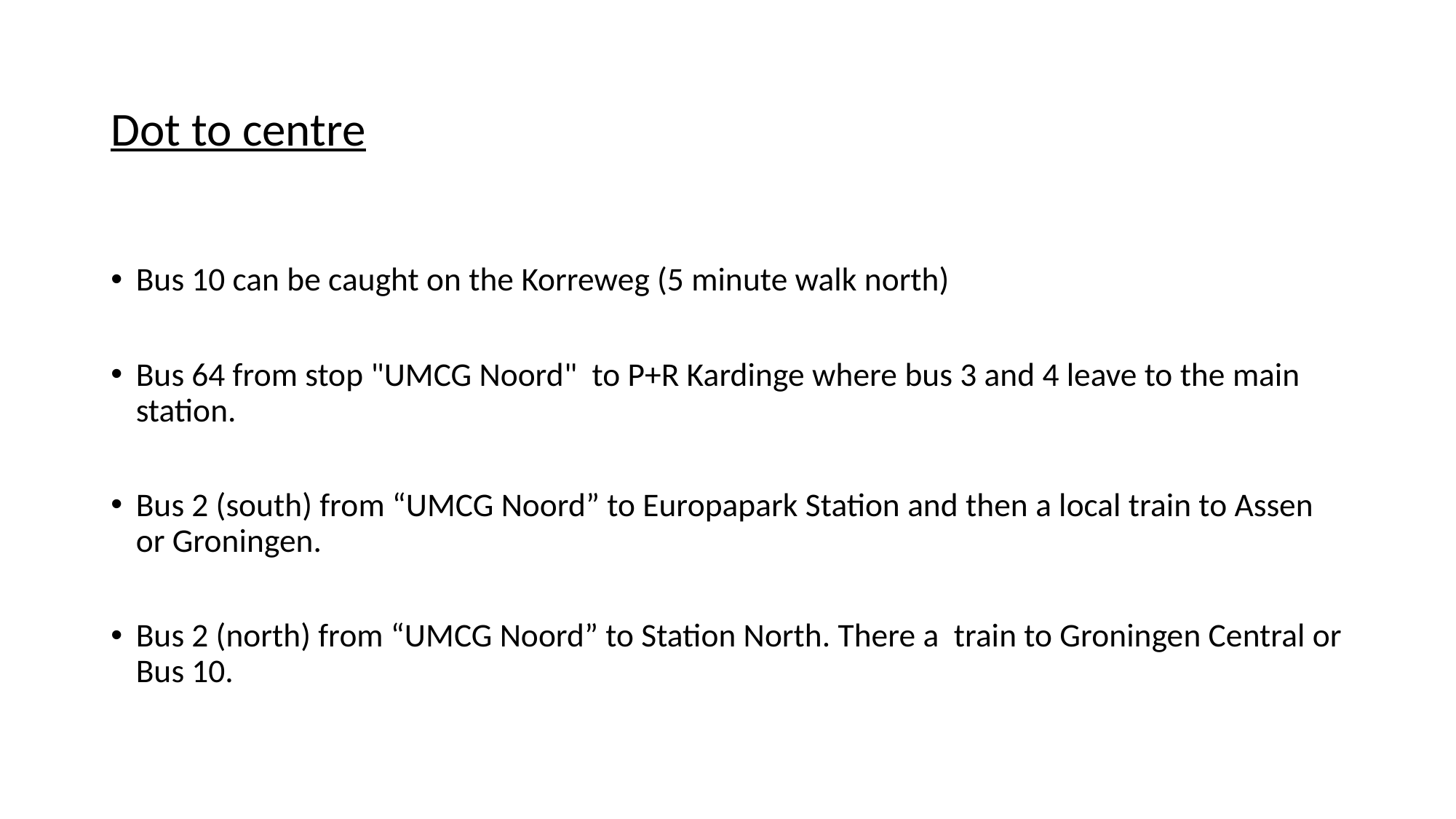

#
Dot to centre

Bus 10 can be caught on the Korreweg (5 minute walk north)

Bus 64 from stop "UMCG Noord"  to P+R Kardinge where bus 3 and 4 leave to the main station.

Bus 2 (south) from “UMCG Noord” to Europapark Station and then a local train to Assen or Groningen.

Bus 2 (north) from “UMCG Noord” to Station North. There a  train to Groningen Central or Bus 10.